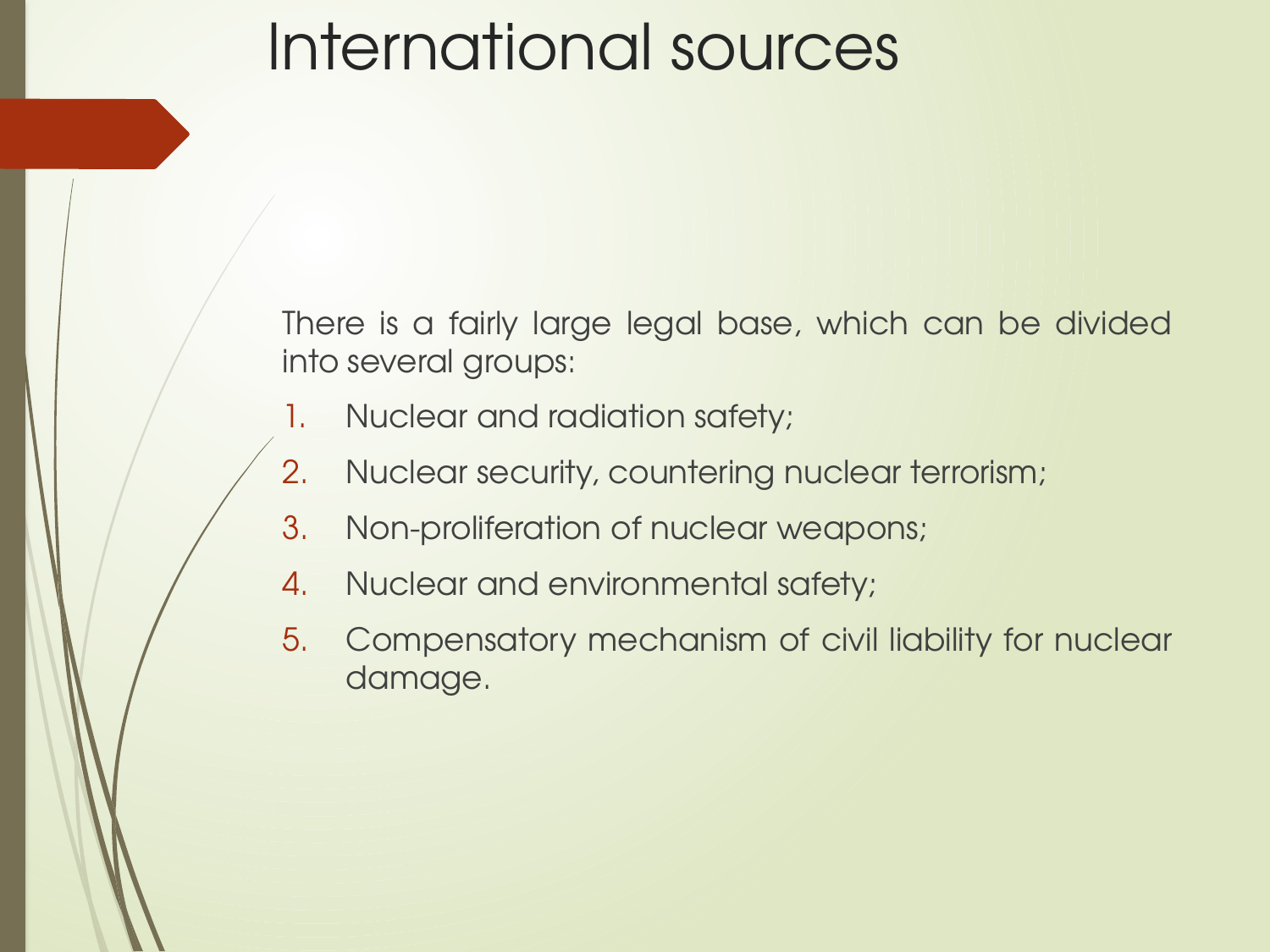

# International sources
There is a fairly large legal base, which can be divided into several groups:
Nuclear and radiation safety;
Nuclear security, countering nuclear terrorism;
Non-proliferation of nuclear weapons;
Nuclear and environmental safety;
Compensatory mechanism of civil liability for nuclear damage.